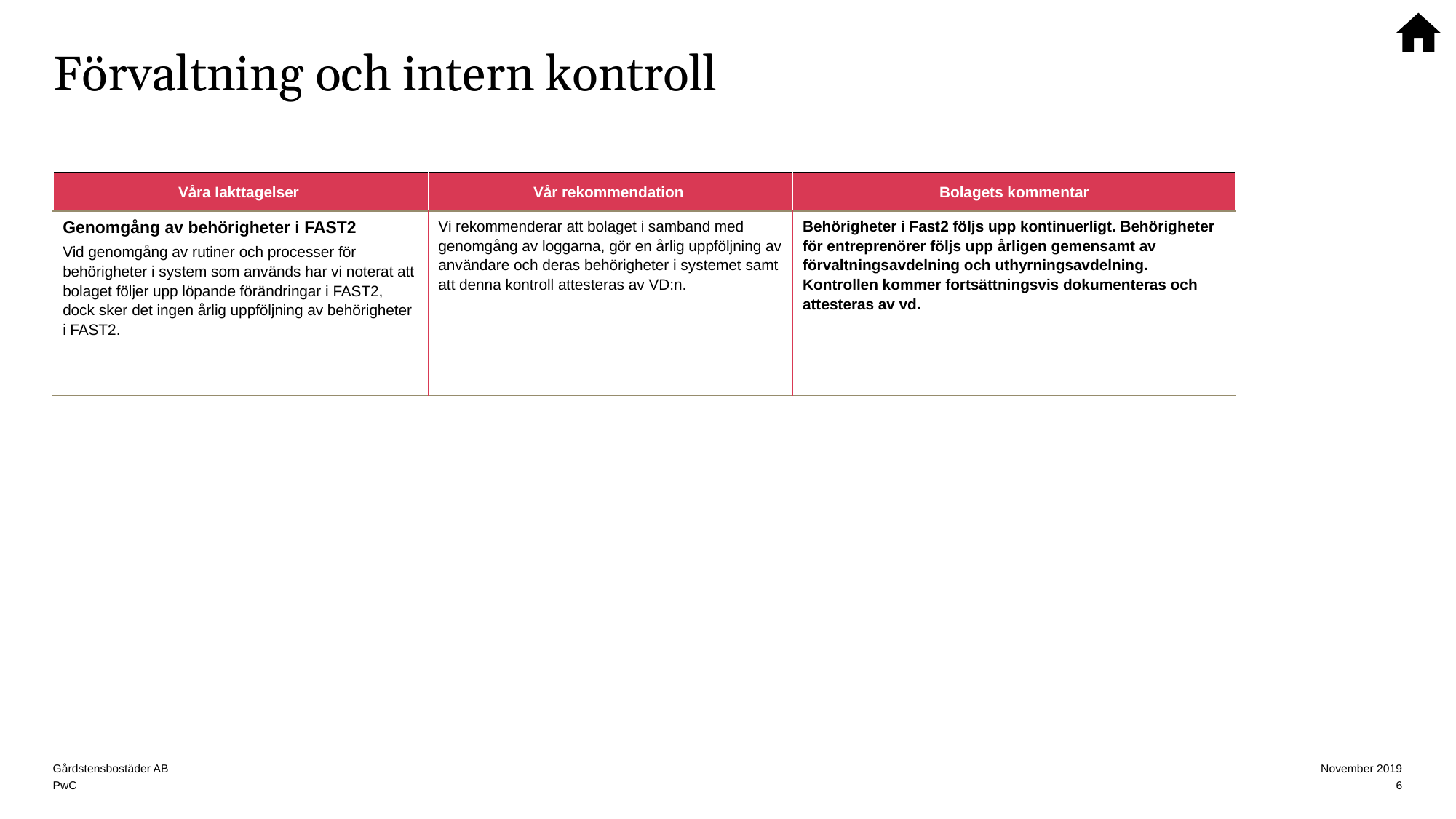

# Förvaltning och intern kontroll
| Våra Iakttagelser | Vår rekommendation | Bolagets kommentar |
| --- | --- | --- |
| Genomgång av behörigheter i FAST2 Vid genomgång av rutiner och processer för behörigheter i system som används har vi noterat att bolaget följer upp löpande förändringar i FAST2, dock sker det ingen årlig uppföljning av behörigheter i FAST2. | Vi rekommenderar att bolaget i samband med genomgång av loggarna, gör en årlig uppföljning av användare och deras behörigheter i systemet samt att denna kontroll attesteras av VD:n. | Behörigheter i Fast2 följs upp kontinuerligt. Behörigheter för entreprenörer följs upp årligen gemensamt av förvaltningsavdelning och uthyrningsavdelning. Kontrollen kommer fortsättningsvis dokumenteras och attesteras av vd. |
6